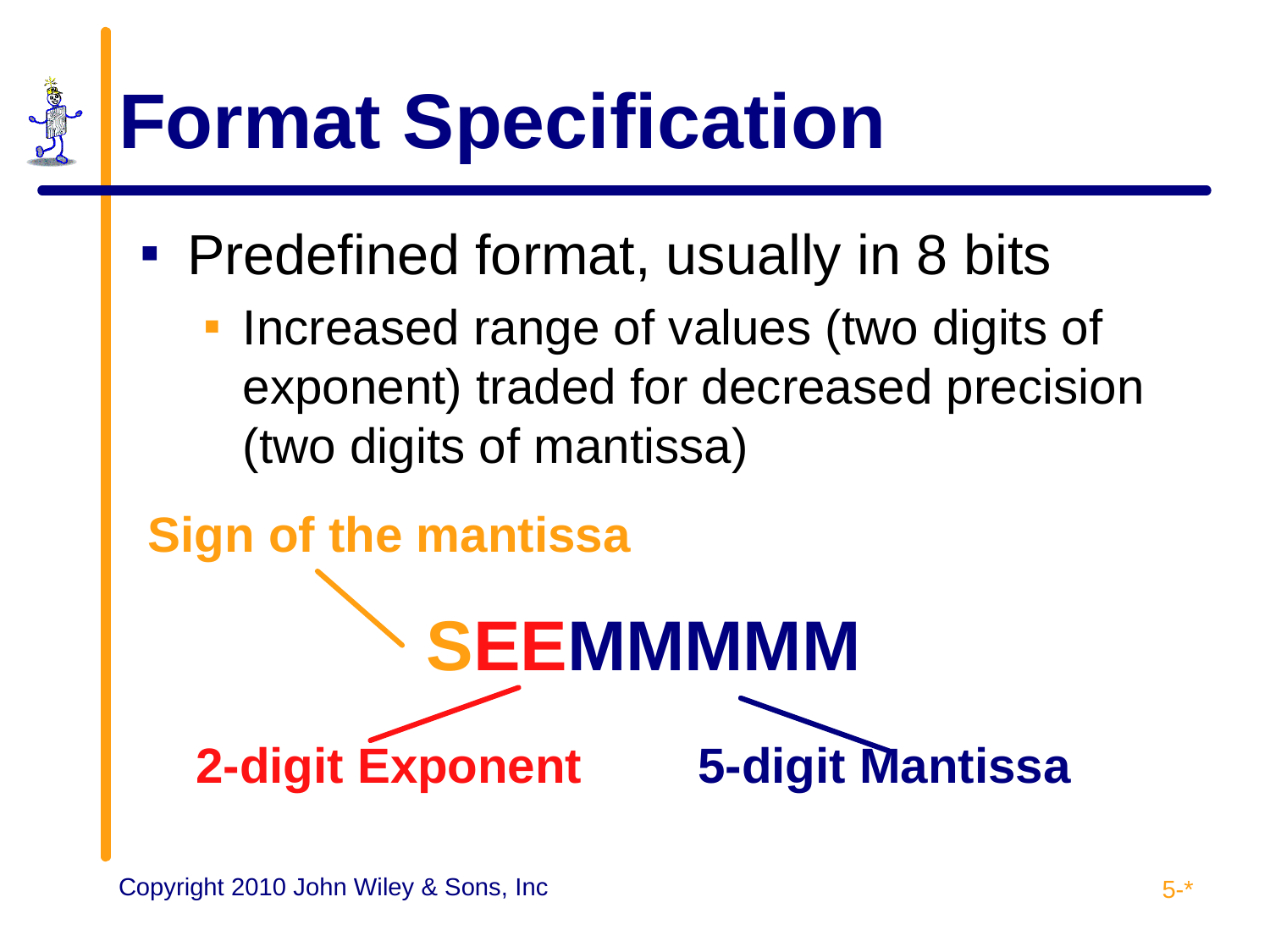

# Format Specification
Predefined format, usually in 8 bits
Increased range of values (two digits of exponent) traded for decreased precision (two digits of mantissa)

| Sign of the mantissa |  |
| --- | --- |
| SEEMMMMM |  |
| 2-digit Exponent | 5-digit Mantissa |
5-*
Copyright 2010 John Wiley & Sons, Inc